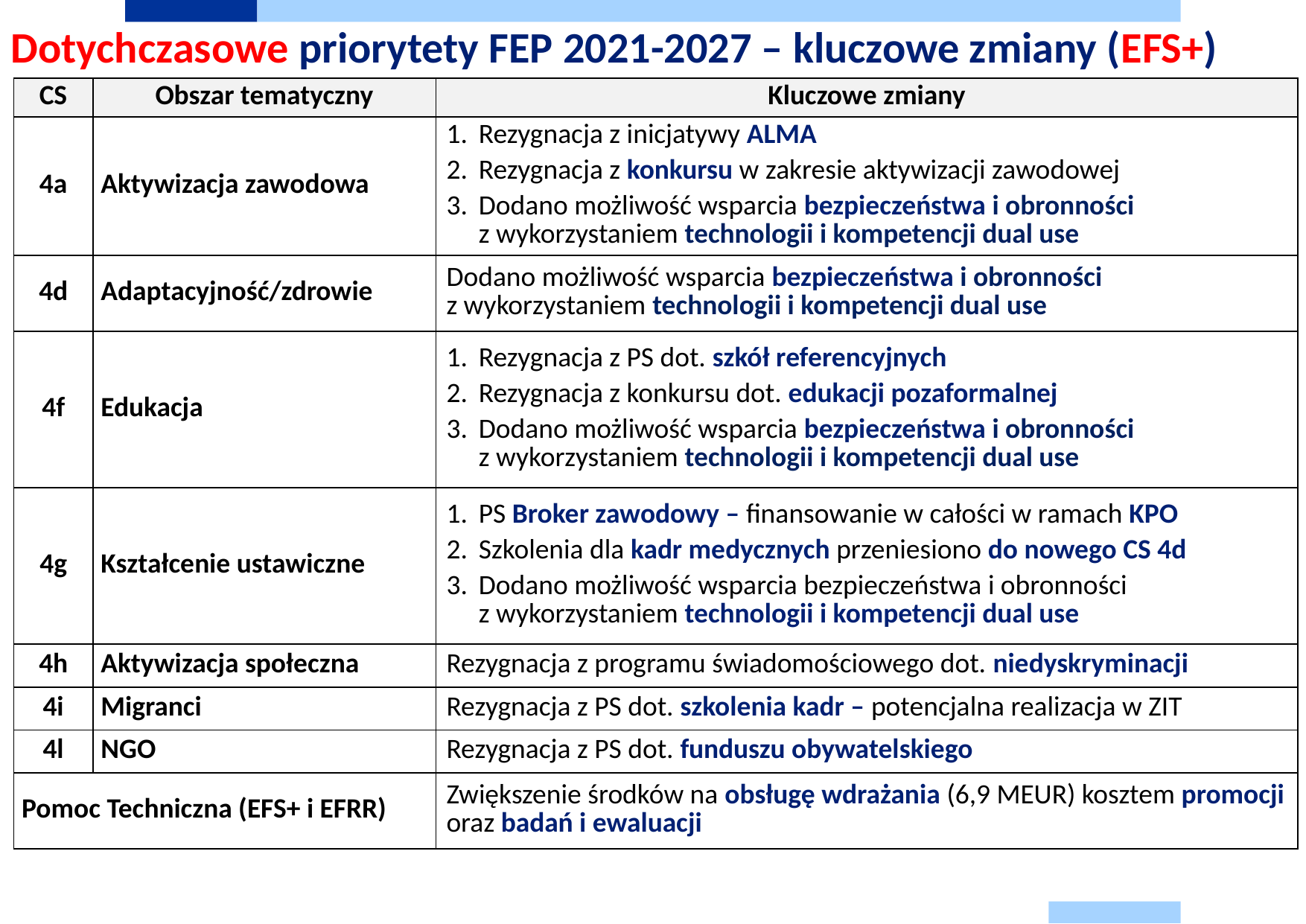

# Dotychczasowe priorytety FEP 2021-2027 – kluczowe zmiany (EFS+)
| CS | Obszar tematyczny | Kluczowe zmiany |
| --- | --- | --- |
| 4a | Aktywizacja zawodowa | Rezygnacja z inicjatywy ALMA Rezygnacja z konkursu w zakresie aktywizacji zawodowej Dodano możliwość wsparcia bezpieczeństwa i obronności z wykorzystaniem technologii i kompetencji dual use |
| 4d | Adaptacyjność/zdrowie | Dodano możliwość wsparcia bezpieczeństwa i obronności z wykorzystaniem technologii i kompetencji dual use |
| 4f | Edukacja | Rezygnacja z PS dot. szkół referencyjnych Rezygnacja z konkursu dot. edukacji pozaformalnej Dodano możliwość wsparcia bezpieczeństwa i obronności z wykorzystaniem technologii i kompetencji dual use |
| 4g | Kształcenie ustawiczne | PS Broker zawodowy – finansowanie w całości w ramach KPO Szkolenia dla kadr medycznych przeniesiono do nowego CS 4d Dodano możliwość wsparcia bezpieczeństwa i obronności z wykorzystaniem technologii i kompetencji dual use |
| 4h | Aktywizacja społeczna | Rezygnacja z programu świadomościowego dot. niedyskryminacji |
| 4i | Migranci | Rezygnacja z PS dot. szkolenia kadr – potencjalna realizacja w ZIT |
| 4l | NGO | Rezygnacja z PS dot. funduszu obywatelskiego |
| Pomoc Techniczna (EFS+ i EFRR) |  | Zwiększenie środków na obsługę wdrażania (6,9 MEUR) kosztem promocji oraz badań i ewaluacji |